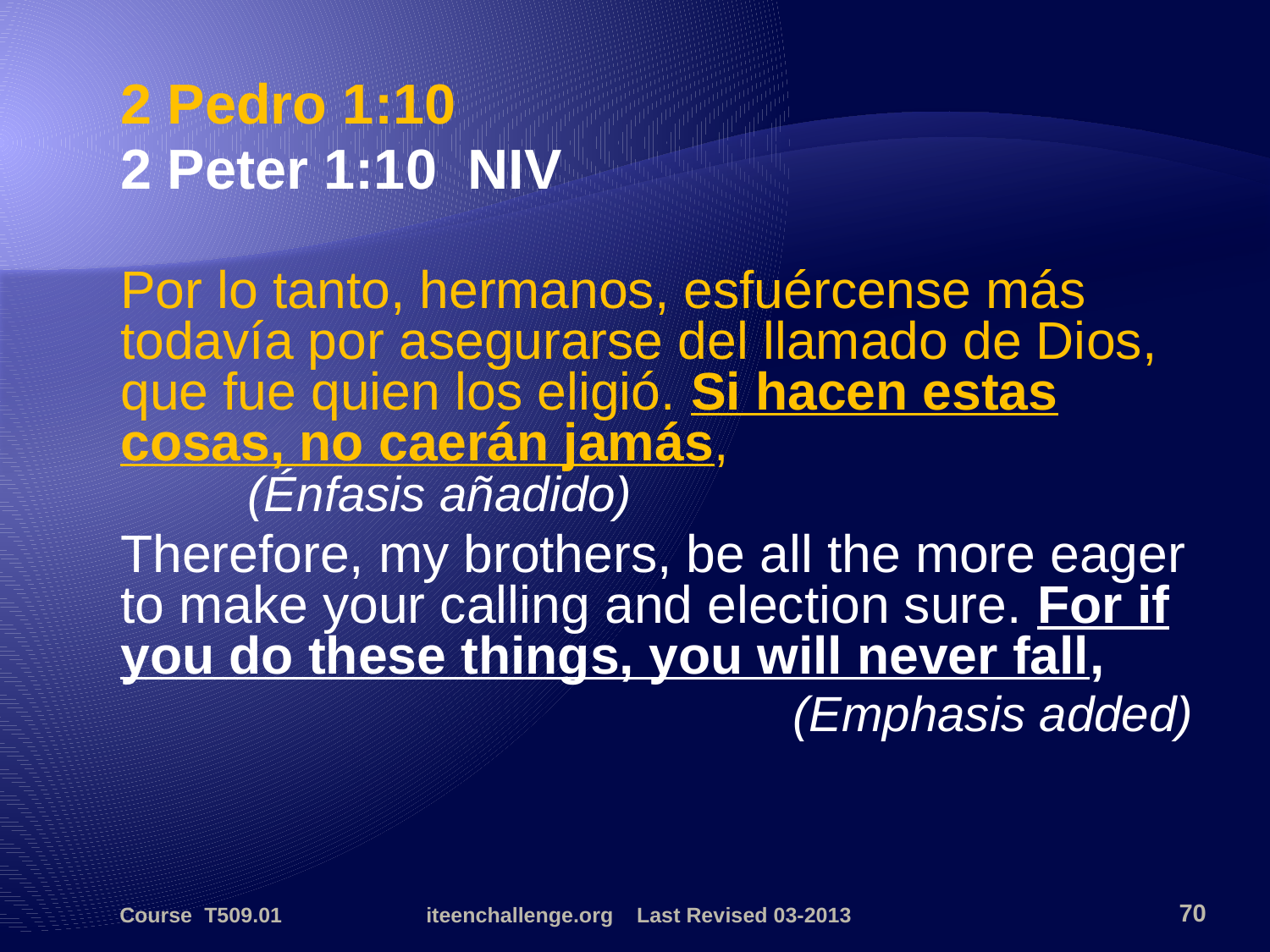

2 Pedro 1:10
	2 Peter 1:10  NIV

	Por lo tanto, hermanos, esfuércense más todavía por asegurarse del llamado de Dios, que fue quien los eligió. Si hacen estas cosas, no caerán jamás, 					(Énfasis añadido)
	Therefore, my brothers, be all the more eager to make your calling and election sure. For if you do these things, you will never fall,
	(Emphasis added)
Course  T509.01
iteenchallenge.org    Last Revised 03-2013
70